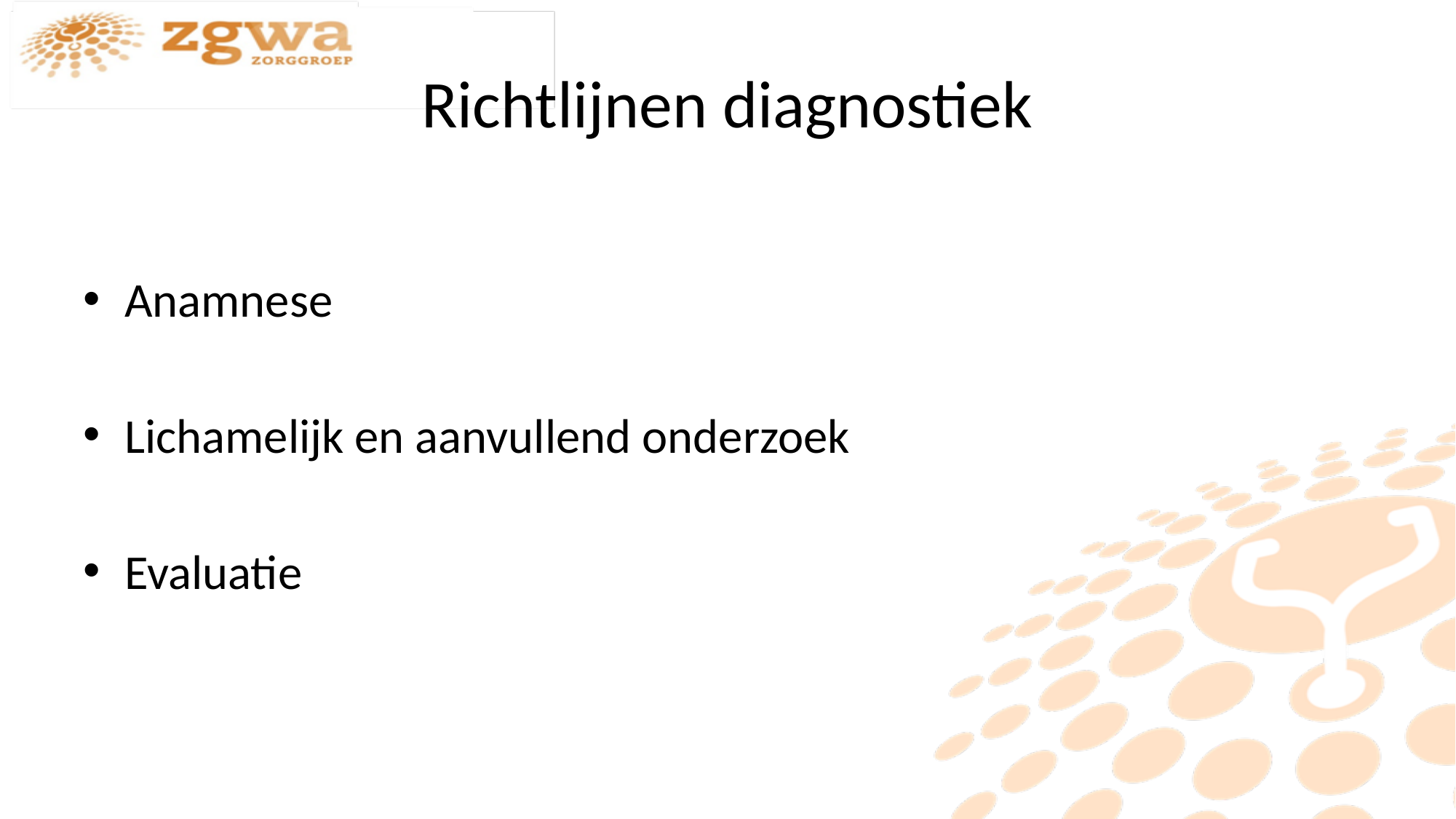

# Richtlijnen diagnostiek
Anamnese

Lichamelijk en aanvullend onderzoek

Evaluatie